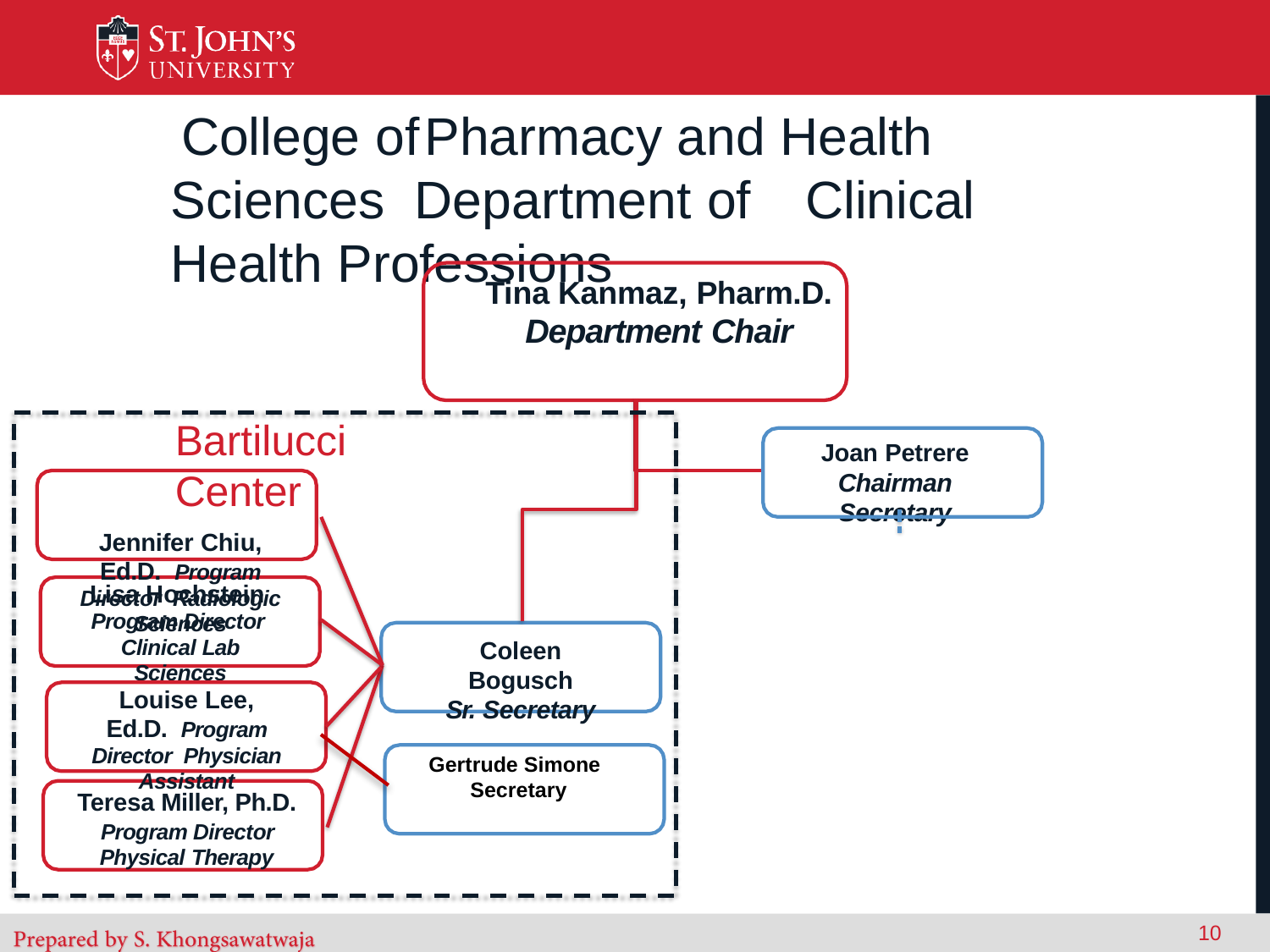

# College of	Pharmacy and Health Sciences  Department of	Clinical Health Professions

Tina Kanmaz, Pharm.D.
Department Chair
Bartilucci Center
Jennifer Chiu, Ed.D.  Program Director  Radiologic Sciences

Joan Petrere
Chairman Secretary

Lisa Hochstein  Program Director  Clinical Lab Sciences

Coleen Bogusch
Sr. Secretary

Louise Lee, Ed.D.  Program Director  Physician Assistant

Gertrude Simone
       Secretary
Teresa Miller, Ph.D.  Program Director  Physical Therapy
10